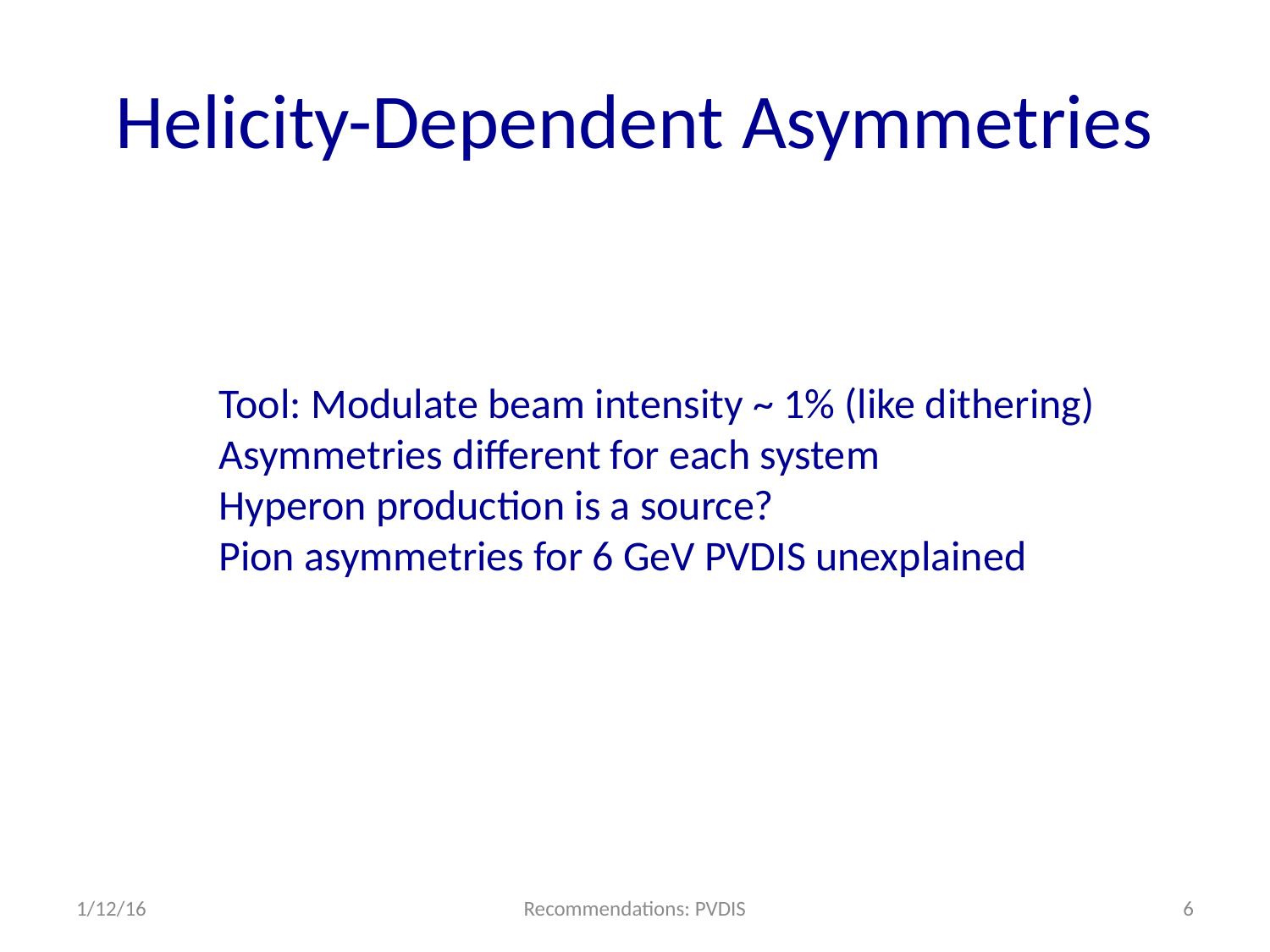

# Helicity-Dependent Asymmetries
Tool: Modulate beam intensity ~ 1% (like dithering)
Asymmetries different for each system
Hyperon production is a source?
Pion asymmetries for 6 GeV PVDIS unexplained
1/12/16
Recommendations: PVDIS
6